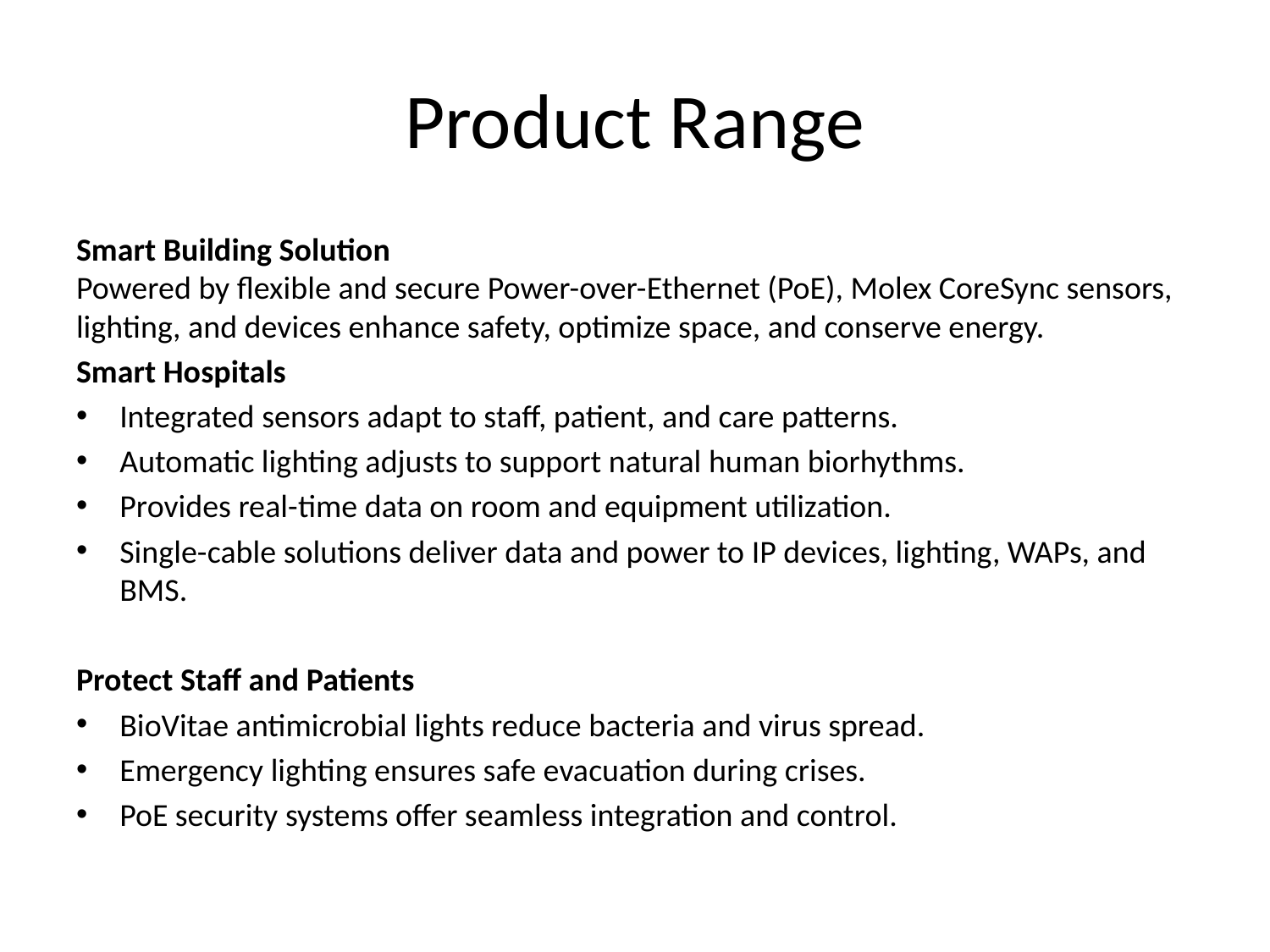

# Product Range
Smart Building Solution
Powered by flexible and secure Power-over-Ethernet (PoE), Molex CoreSync sensors, lighting, and devices enhance safety, optimize space, and conserve energy.
Smart Hospitals
Integrated sensors adapt to staff, patient, and care patterns.
Automatic lighting adjusts to support natural human biorhythms.
Provides real-time data on room and equipment utilization.
Single-cable solutions deliver data and power to IP devices, lighting, WAPs, and BMS.

Protect Staff and Patients
BioVitae antimicrobial lights reduce bacteria and virus spread.
Emergency lighting ensures safe evacuation during crises.
PoE security systems offer seamless integration and control.